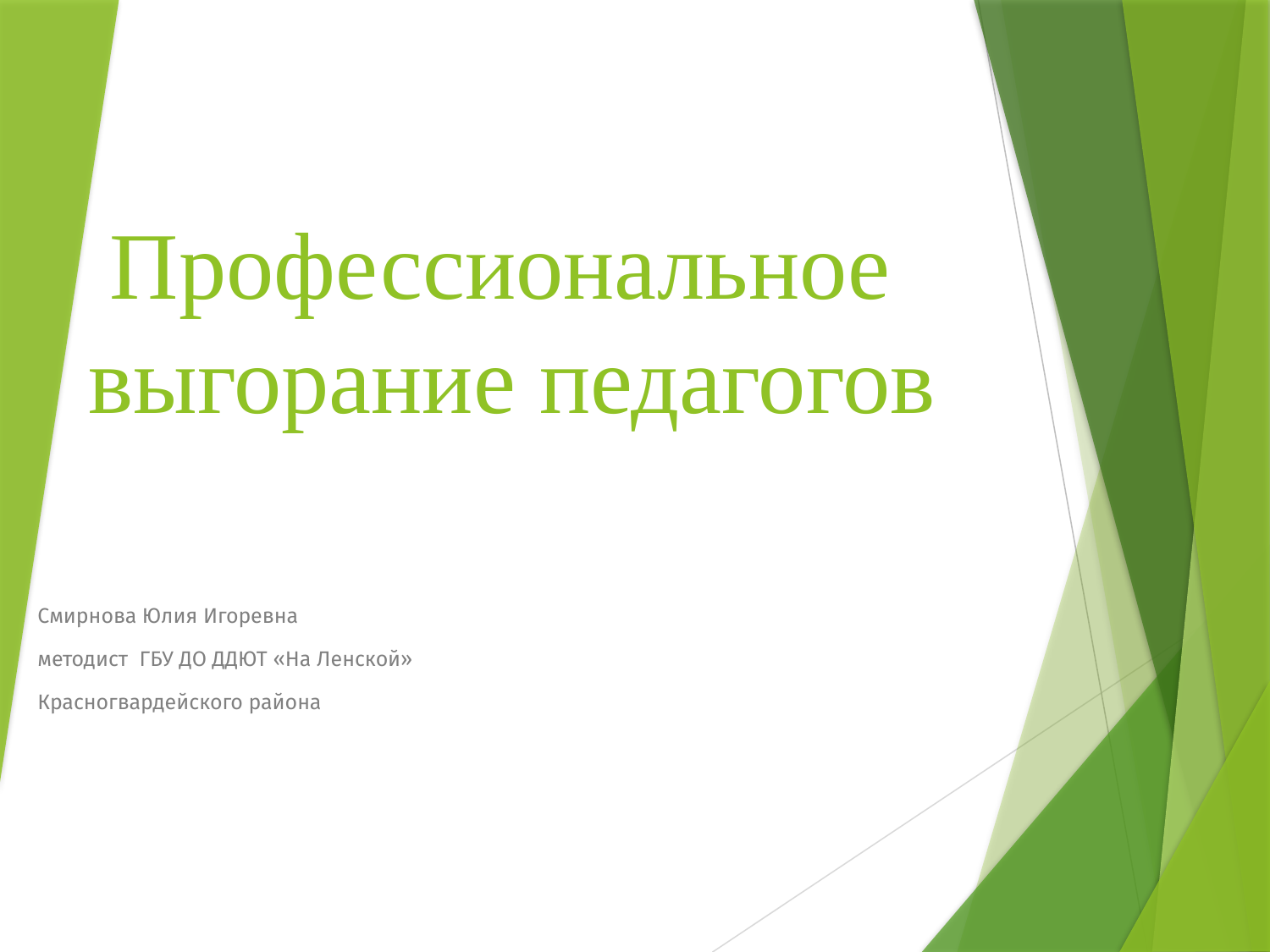

# Профессиональное выгорание педагогов
Смирнова Юлия Игоревна
методист  ГБУ ДО ДДЮТ «На Ленской»
Красногвардейского района